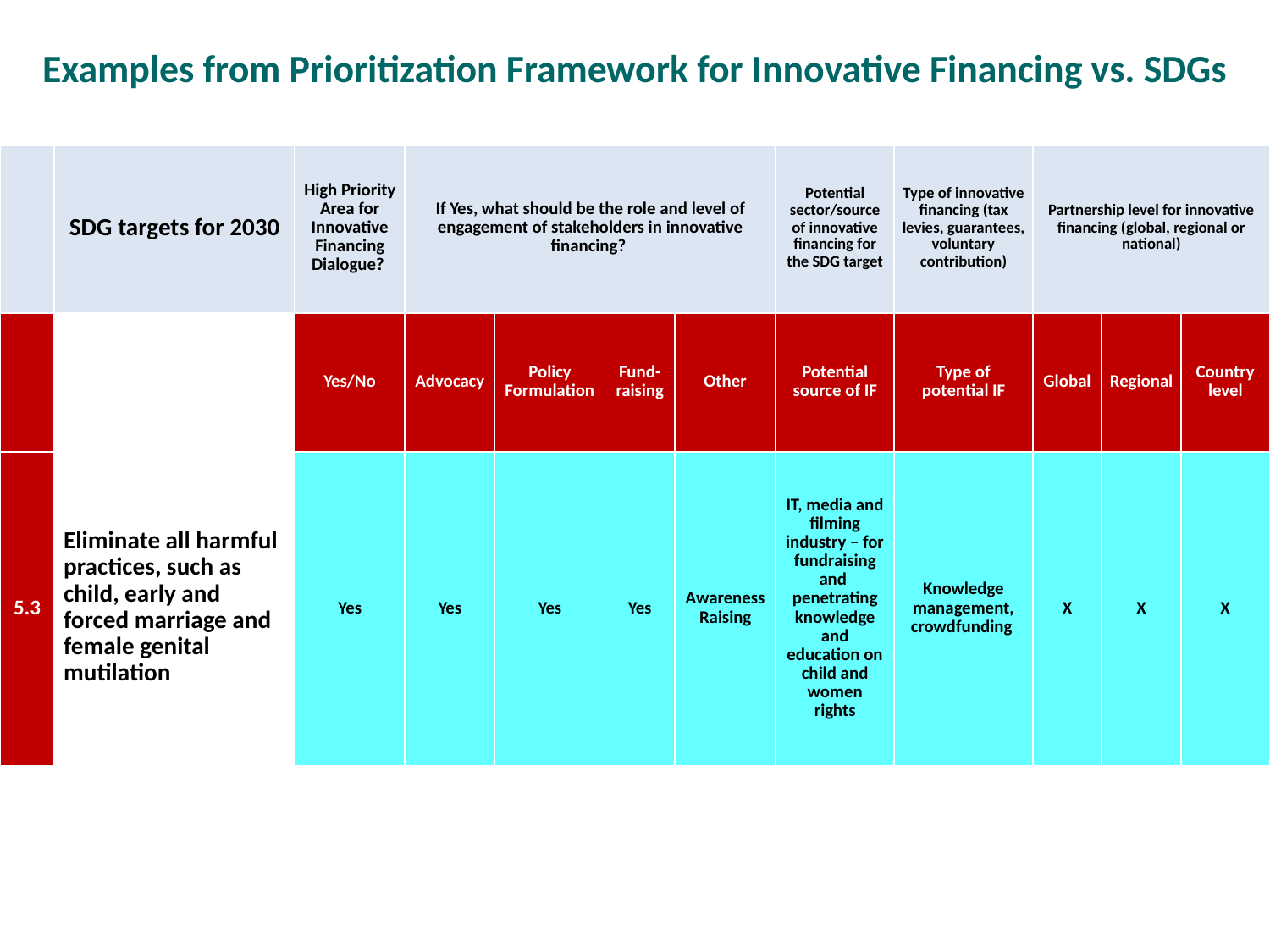

| Examples from Prioritization Framework for Innovative Financing vs. SDGs |  |  |  |  |  |  |  |  |  |  |  |
| --- | --- | --- | --- | --- | --- | --- | --- | --- | --- | --- | --- |
|  | SDG targets for 2030 | High Priority Area for Innovative Financing Dialogue? | If Yes, what should be the role and level of engagement of stakeholders in innovative financing? |  |  |  | Potential sector/source of innovative financing for the SDG target | Type of innovative financing (tax levies, guarantees, voluntary contribution) | Partnership level for innovative financing (global, regional or national) |  |  |
|  |  | Yes/No | Advocacy | Policy Formulation | Fund-raising | Other | Potential source of IF | Type of potential IF | Global | Regional | Country level |
| 5.3 | Eliminate all harmful practices, such as child, early and forced marriage and female genital mutilation | Yes | Yes | Yes | Yes | Awareness Raising | IT, media and filming industry – for fundraising and penetrating knowledge and education on child and women rights | Knowledge management, crowdfunding | X | X | X |